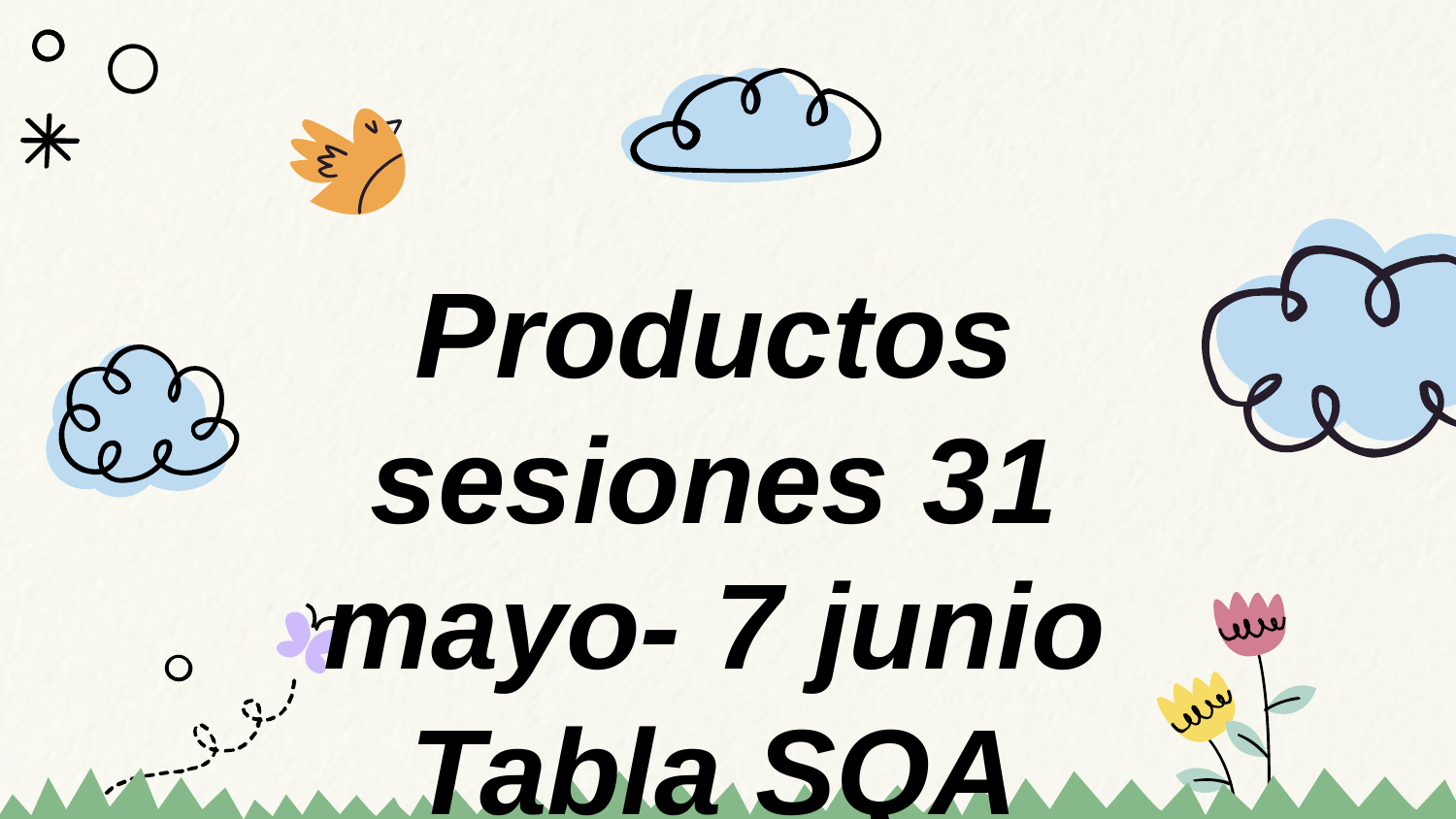

# Productos sesiones 31 mayo- 7 junio Tabla SQA